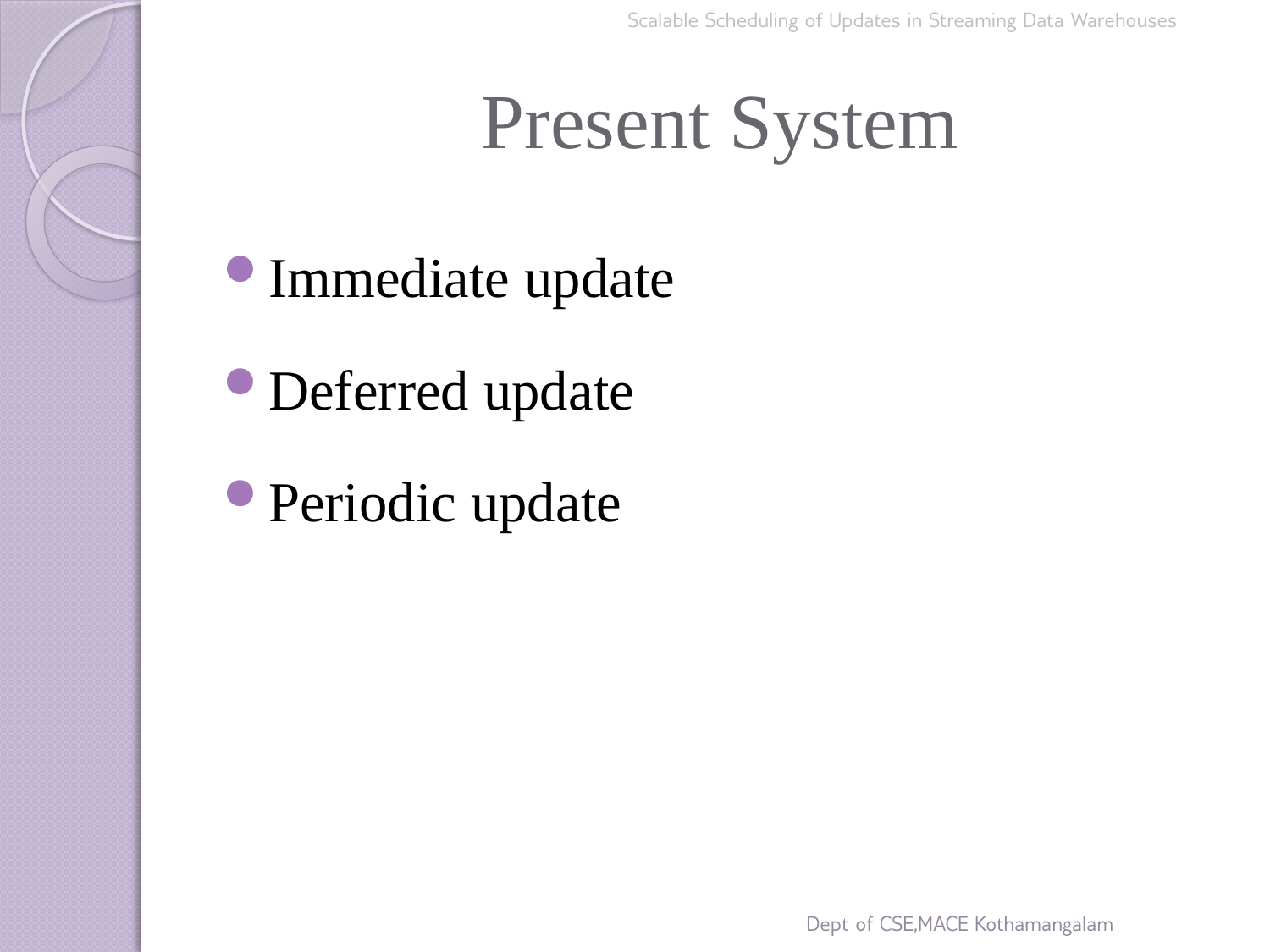

Scalable Scheduling of Updates in Streaming Data Warehouses
# Present System
Immediate update
Deferred update
Periodic update
Dept of CSE,MACE Kothamangalam